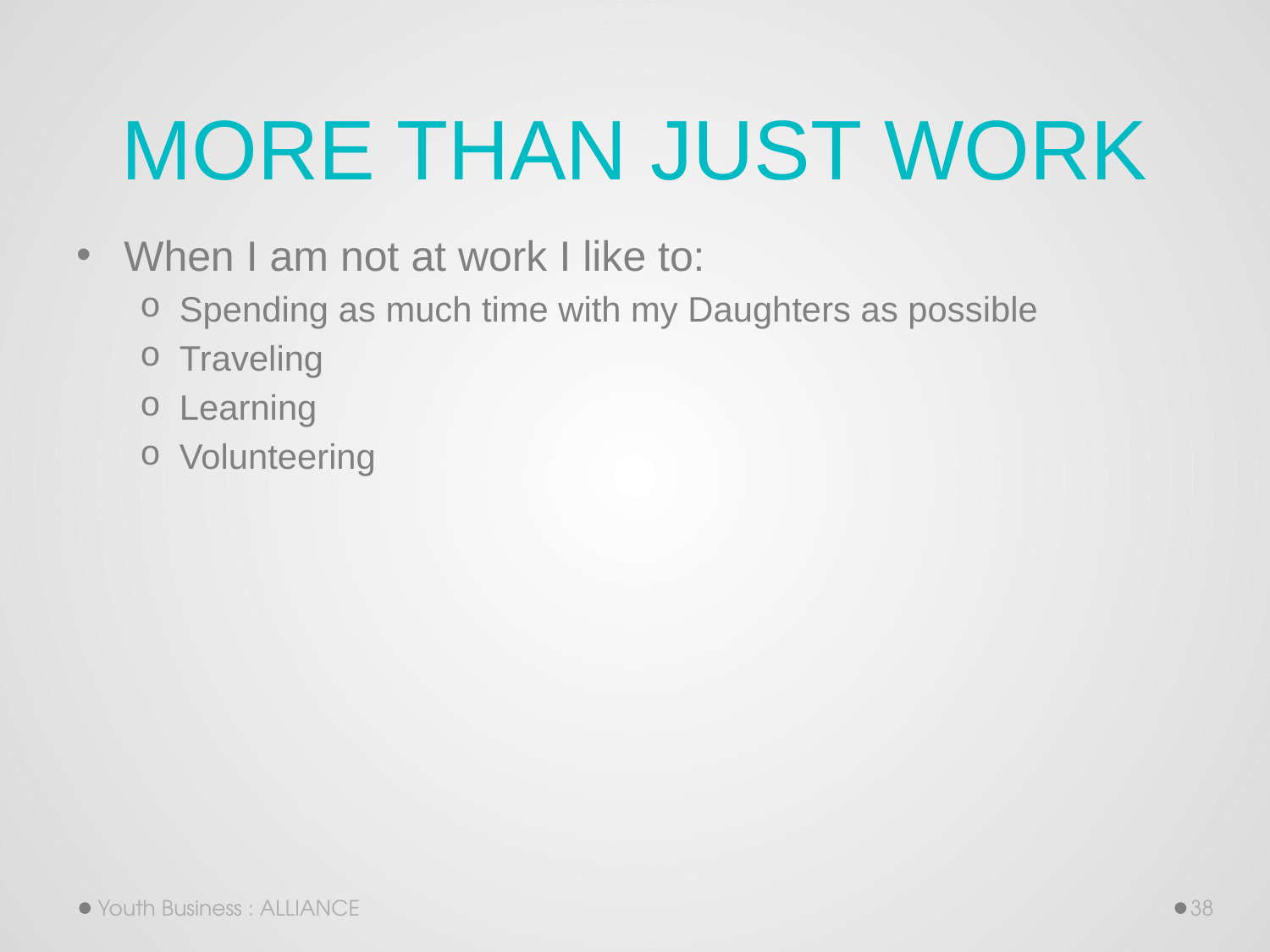

# More than just work
When I am not at work I like to:
Spending as much time with my Daughters as possible
Traveling
Learning
Volunteering

Youth Business : ALLIANCE
38